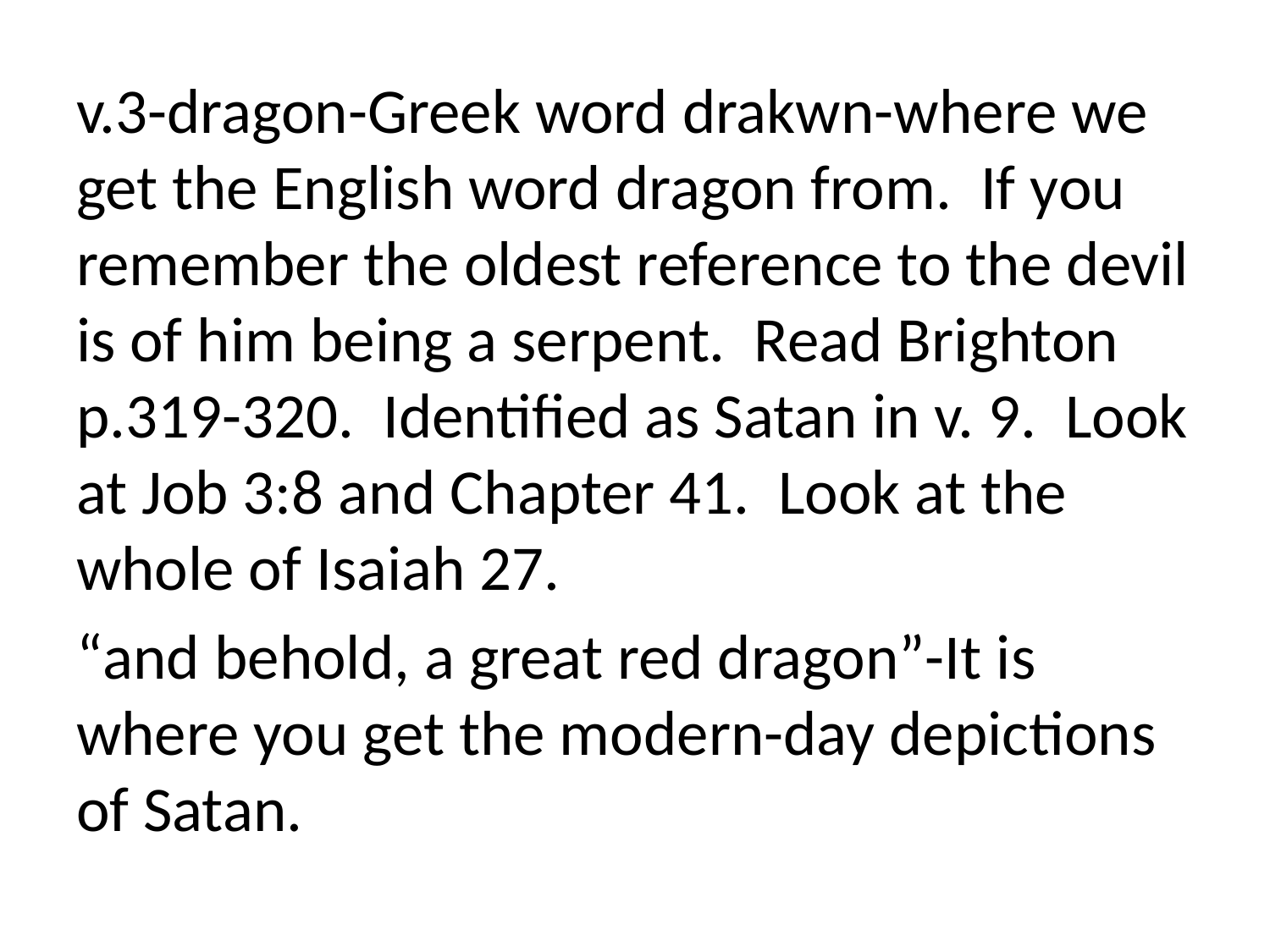

v.3-dragon-Greek word drakwn-where we get the English word dragon from.  If you remember the oldest reference to the devil is of him being a serpent.  Read Brighton p.319-320.  Identified as Satan in v. 9.  Look at Job 3:8 and Chapter 41.  Look at the whole of Isaiah 27.
“and behold, a great red dragon”-It is where you get the modern-day depictions of Satan.